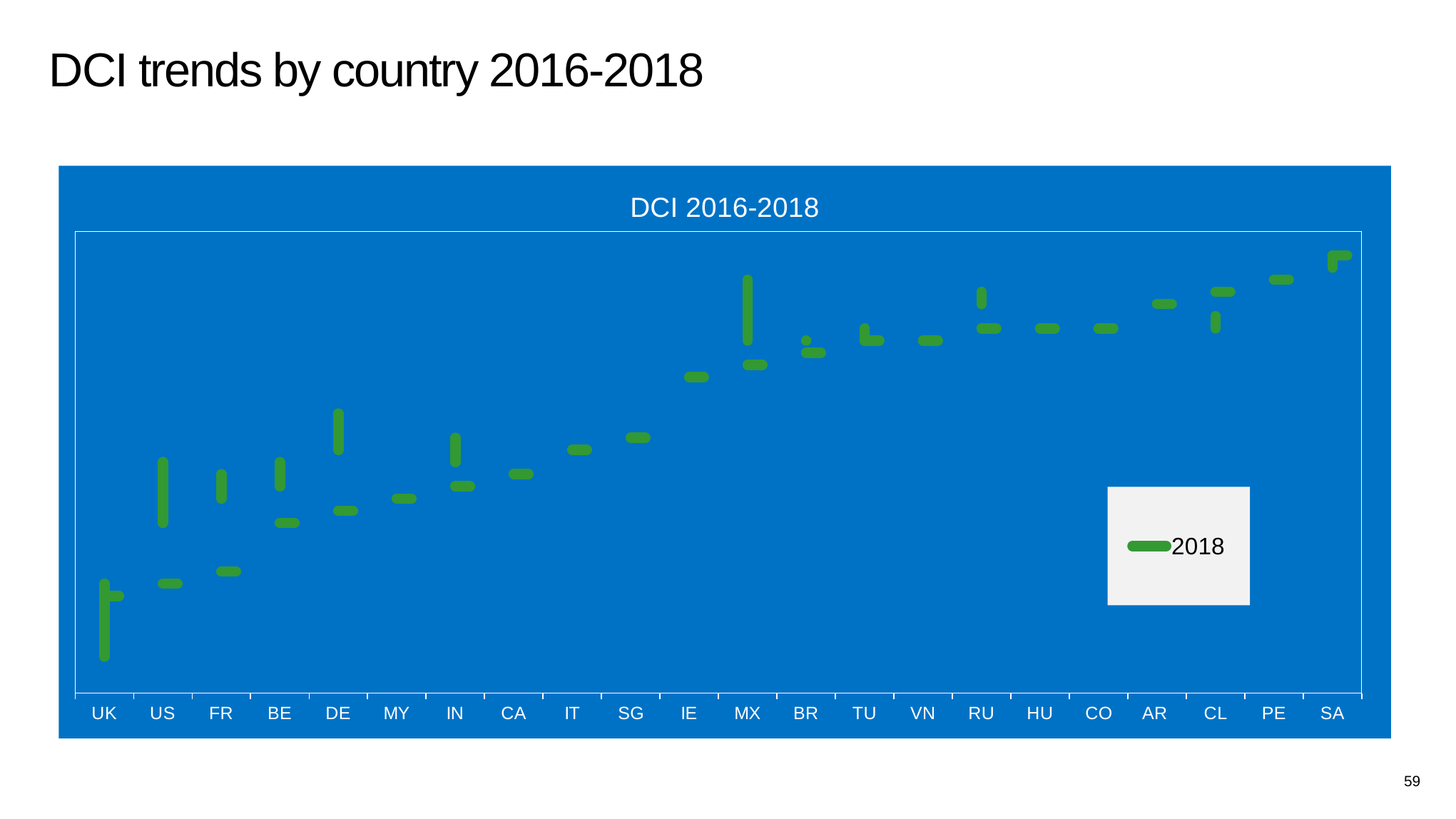

# DCI trends by country 2016-2018

[unsupported chart]

59